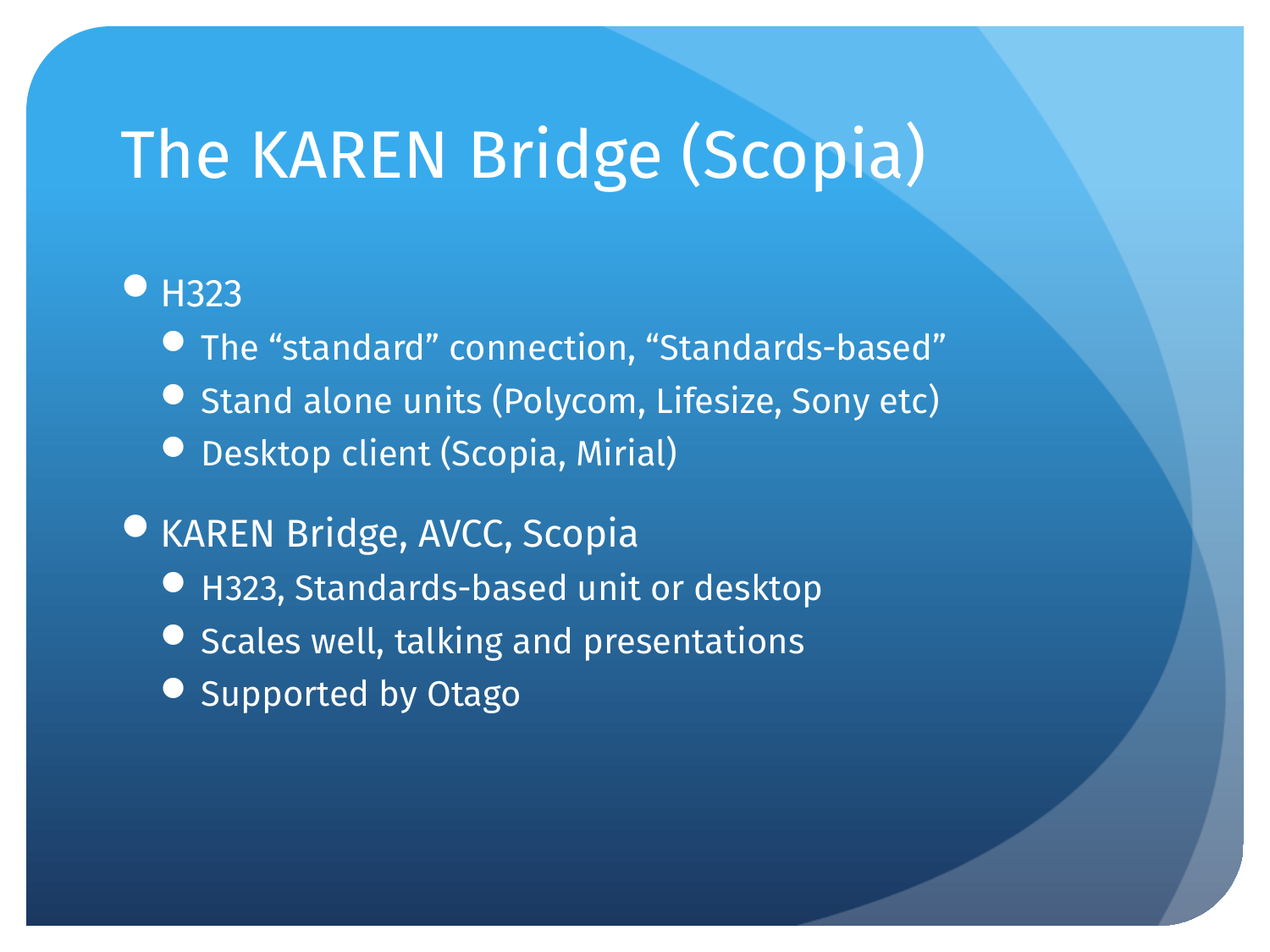

# The KAREN Bridge (Scopia)
H323
The “standard” connection, “Standards-based”
Stand alone units (Polycom, Lifesize, Sony etc)
Desktop client (Scopia, Mirial)
KAREN Bridge, AVCC, Scopia
H323, Standards-based unit or desktop
Scales well, talking and presentations
Supported by Otago